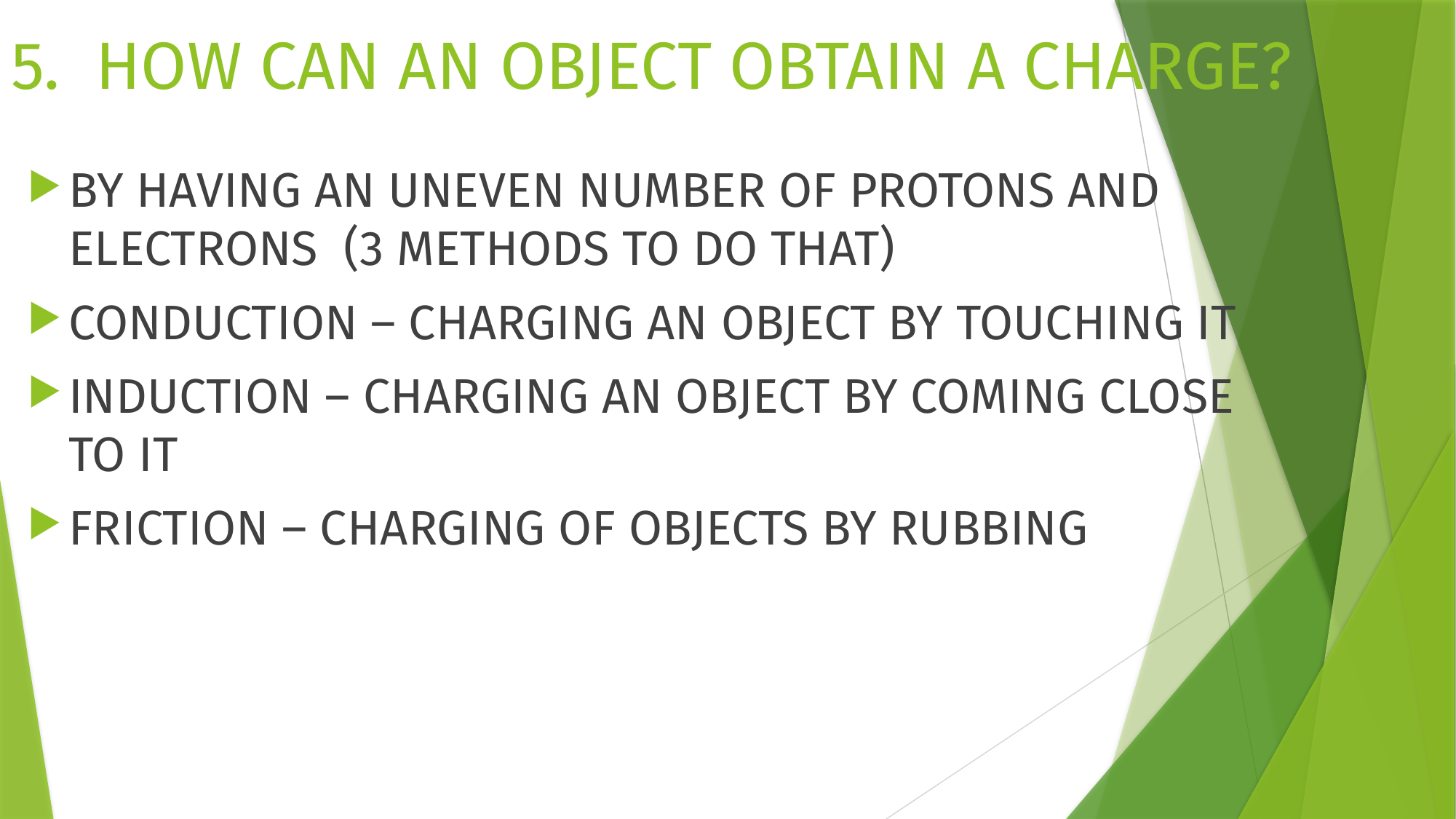

# 5.  HOW CAN AN OBJECT OBTAIN A CHARGE?
BY HAVING AN UNEVEN NUMBER OF PROTONS AND ELECTRONS  (3 METHODS TO DO THAT)
CONDUCTION – CHARGING AN OBJECT BY TOUCHING IT
INDUCTION – CHARGING AN OBJECT BY COMING CLOSE TO IT
FRICTION – CHARGING OF OBJECTS BY RUBBING